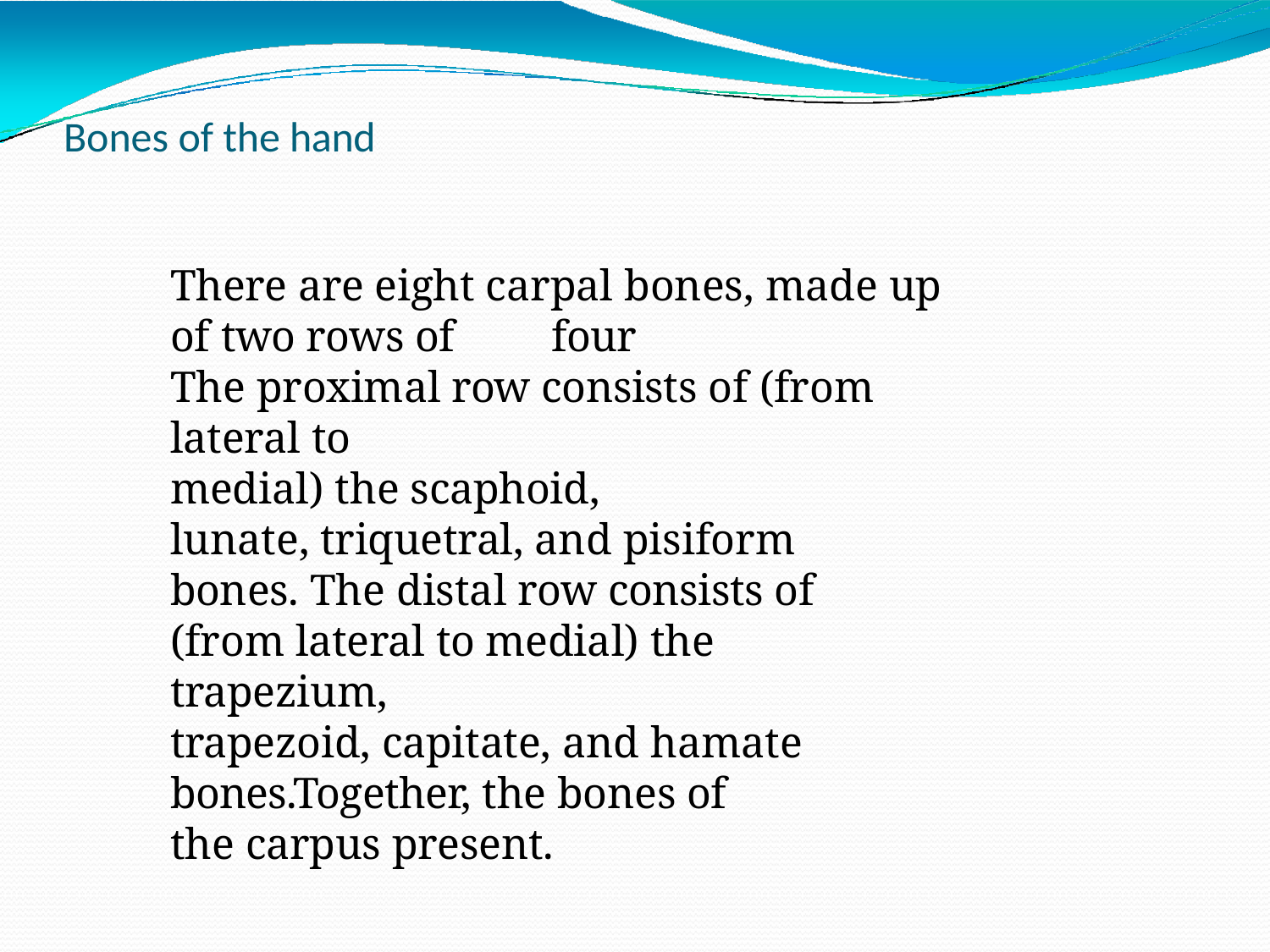

# Bones of the hand
There are eight carpal bones, made up of two rows of	four
The proximal row consists of (from lateral to
medial) the scaphoid,
lunate, triquetral, and pisiform bones. The distal row consists of (from lateral to medial) the trapezium,
trapezoid, capitate, and hamate bones.Together, the bones of
the carpus present.